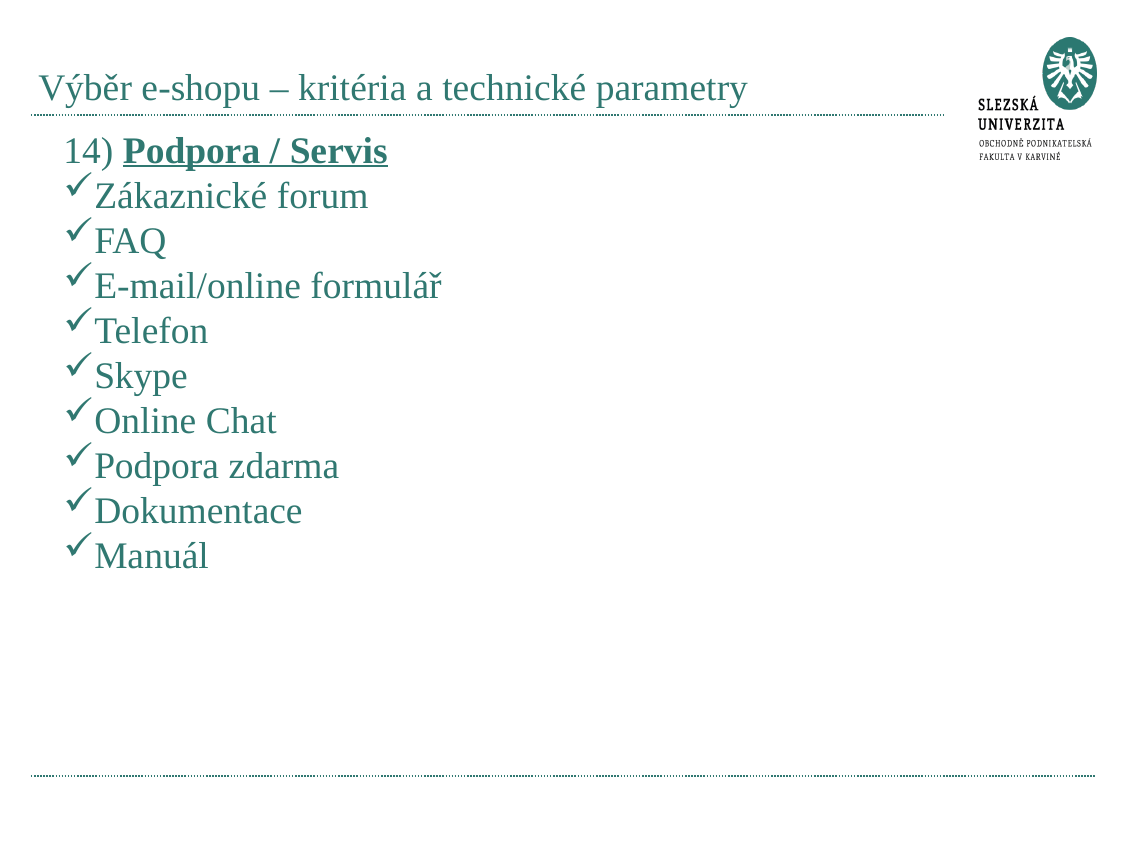

# Výběr e-shopu – kritéria a technické parametry
14) Podpora / Servis
Zákaznické forum
FAQ
E-mail/online formulář
Telefon
Skype
Online Chat
Podpora zdarma
Dokumentace
Manuál